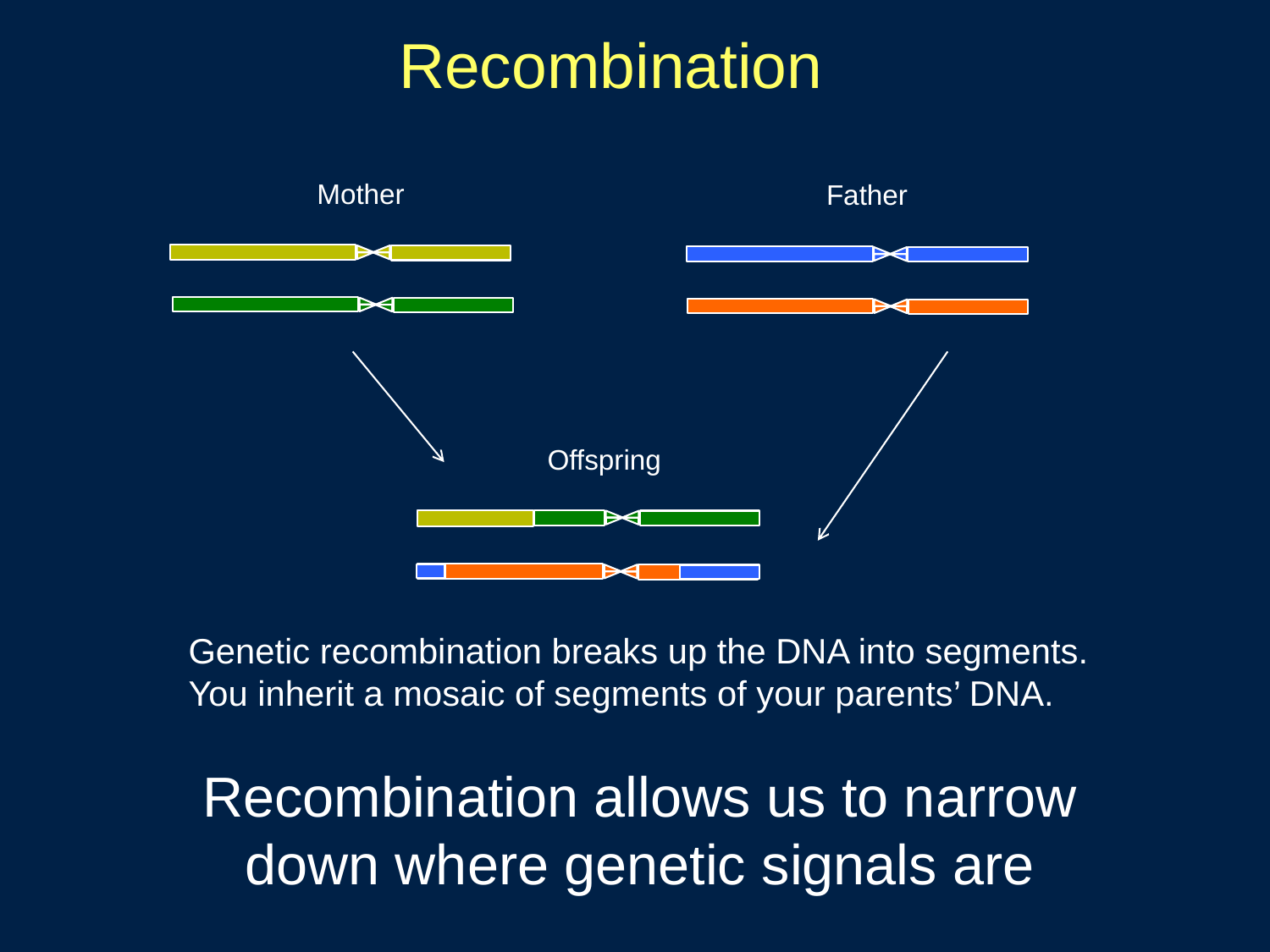

Recombination
Mother
Father

Offspring

Genetic recombination breaks up the DNA into segments.
You inherit a mosaic of segments of your parents’ DNA.
Recombination allows us to narrow down where genetic signals are